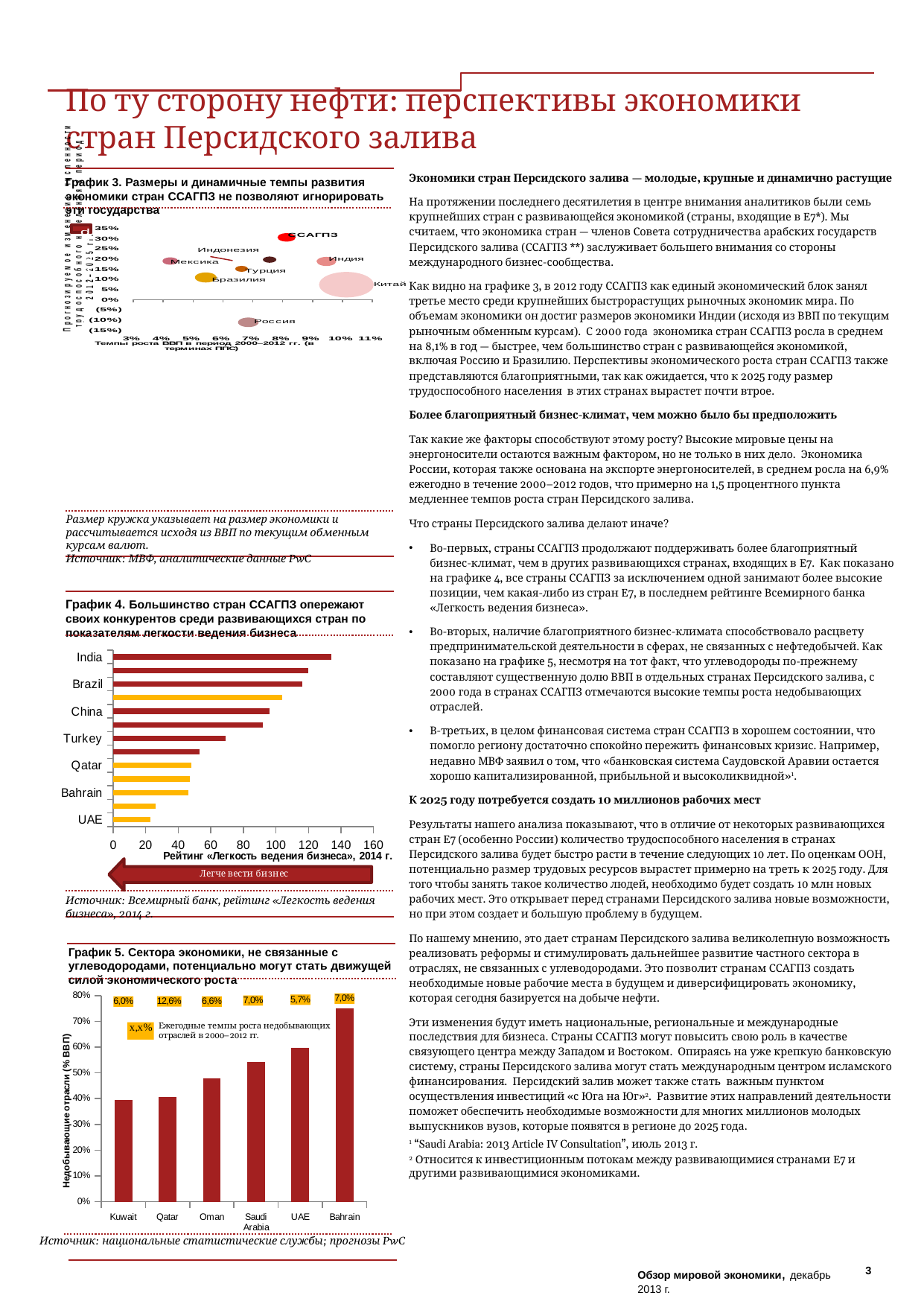

По ту сторону нефти: перспективы экономики стран Персидского залива
Экономики стран Персидского залива — молодые, крупные и динамично растущие
На протяжении последнего десятилетия в центре внимания аналитиков были семь крупнейших стран с развивающейся экономикой (страны, входящие в E7*). Мы считаем, что экономика стран — членов Совета сотрудничества арабских государств Персидского залива (ССАГПЗ **) заслуживает большего внимания со стороны международного бизнес-сообщества.
Как видно на графике 3, в 2012 году ССАГПЗ как единый экономический блок занял третье место среди крупнейших быстрорастущих рыночных экономик мира. По объемам экономики он достиг размеров экономики Индии (исходя из ВВП по текущим рыночным обменным курсам).  С 2000 года  экономика стран ССАГПЗ росла в среднем на 8,1% в год — быстрее, чем большинство стран с развивающейся экономикой, включая Россию и Бразилию. Перспективы экономического роста стран ССАГПЗ также представляются благоприятными, так как ожидается, что к 2025 году размер трудоспособного населения  в этих странах вырастет почти втрое.
Более благоприятный бизнес-климат, чем можно было бы предположить
Так какие же факторы способствуют этому росту? Высокие мировые цены на энергоносители остаются важным фактором, но не только в них дело.  Экономика России, которая также основана на экспорте энергоносителей, в среднем росла на 6,9% ежегодно в течение 2000–2012 годов, что примерно на 1,5 процентного пункта медленнее темпов роста стран Персидского залива.
Что страны Персидского залива делают иначе?
Во-первых, страны ССАГПЗ продолжают поддерживать более благоприятный бизнес-климат, чем в других развивающихся странах, входящих в E7.  Как показано на графике 4, все страны ССАГПЗ за исключением одной занимают более высокие позиции, чем какая-либо из стран E7, в последнем рейтинге Всемирного банка «Легкость ведения бизнеса».
Во-вторых, наличие благоприятного бизнес-климата способствовало расцвету предпринимательской деятельности в сферах, не связанных с нефтедобычей. Как показано на графике 5, несмотря на тот факт, что углеводороды по-прежнему составляют существенную долю ВВП в отдельных странах Персидского залива, с 2000 года в странах ССАГПЗ отмечаются высокие темпы роста недобывающих отраслей.
В-третьих, в целом финансовая система стран ССАГПЗ в хорошем состоянии, что помогло региону достаточно спокойно пережить финансовых кризис. Например, недавно МВФ заявил о том, что «банковская система Саудовской Аравии остается хорошо капитализированной, прибыльной и высоколиквидной»1.
К 2025 году потребуется создать 10 миллионов рабочих мест
Результаты нашего анализа показывают, что в отличие от некоторых развивающихся стран E7 (особенно России) количество трудоспособного населения в странах Персидского залива будет быстро расти в течение следующих 10 лет. По оценкам ООН, потенциально размер трудовых ресурсов вырастет примерно на треть к 2025 году. Для того чтобы занять такое количество людей, необходимо будет создать 10 млн новых рабочих мест. Это открывает перед странами Персидского залива новые возможности, но при этом создает и большую проблему в будущем.
По нашему мнению, это дает странам Персидского залива великолепную возможность реализовать реформы и стимулировать дальнейшее развитие частного сектора в отраслях, не связанных с углеводородами. Это позволит странам ССАГПЗ создать необходимые новые рабочие места в будущем и диверсифицировать экономику, которая сегодня базируется на добыче нефти.
Эти изменения будут иметь национальные, региональные и международные последствия для бизнеса. Страны ССАГПЗ могут повысить свою роль в качестве связующего центра между Западом и Востоком.  Опираясь на уже крепкую банковскую систему, страны Персидского залива могут стать международным центром исламского финансирования.  Персидский залив может также стать  важным пунктом осуществления инвестиций «с Юга на Юг»2.  Развитие этих направлений деятельности поможет обеспечить необходимые возможности для многих миллионов молодых выпускников вузов, которые появятся в регионе до 2025 года.
1 “Saudi Arabia: 2013 Article IV Consultation”, июль 2013 г.
2 Относится к инвестиционным потокам между развивающимися странами E7 и другими развивающимися экономиками.

График 3. Размеры и динамичные темпы развития экономики стран ССАГПЗ не позволяют игнорировать эти государства

### Chart

| Category | GCC | China | Indonesia | Mexico | Turkey | Brazil | Russia | India |
|---|---|---|---|---|---|---|---|---|
Размер кружка указывает на размер экономики и рассчитывается исходя из ВВП по текущим обменным курсам валют.
Источник: МВФ, аналитические данные PwC

График 4. Большинство стран ССАГПЗ опережают своих конкурентов среди развивающихся стран по показателям легкости ведения бизнеса

### Chart

| Category |  |
|---|---|
| UAE | 23.0 |
| Saudi Arabia | 26.0 |
| Bahrain | 46.0 |
| Oman | 47.0 |
| Qatar | 48.0 |
| Mexico | 53.0 |
| Turkey | 69.0 |
| Russia | 92.0 |
| China | 96.0 |
| Kuwait | 104.0 |
| Brazil | 116.0 |
| Indonesia | 120.0 |
| India | 134.0 |
Источник: Всемирный банк, рейтинг «Легкость ведения бизнеса», 2014 г.
График 5. Сектора экономики, не связанные с углеводородами, потенциально могут стать движущей силой экономического роста

### Chart

| Category | Non O&G |
|---|---|
| Kuwait | 0.39442918362691304 |
| Qatar | 0.40695768641065855 |
| Oman | 0.4779946459964839 |
| Saudi Arabia | 0.5413083044695772 |
| UAE | 0.5983489203988359 |
| Bahrain | 0.751145550413071 |
Источник: национальные статистические службы; прогнозы PwC
Обзор мировой экономики, декабрь 2013 г.
3